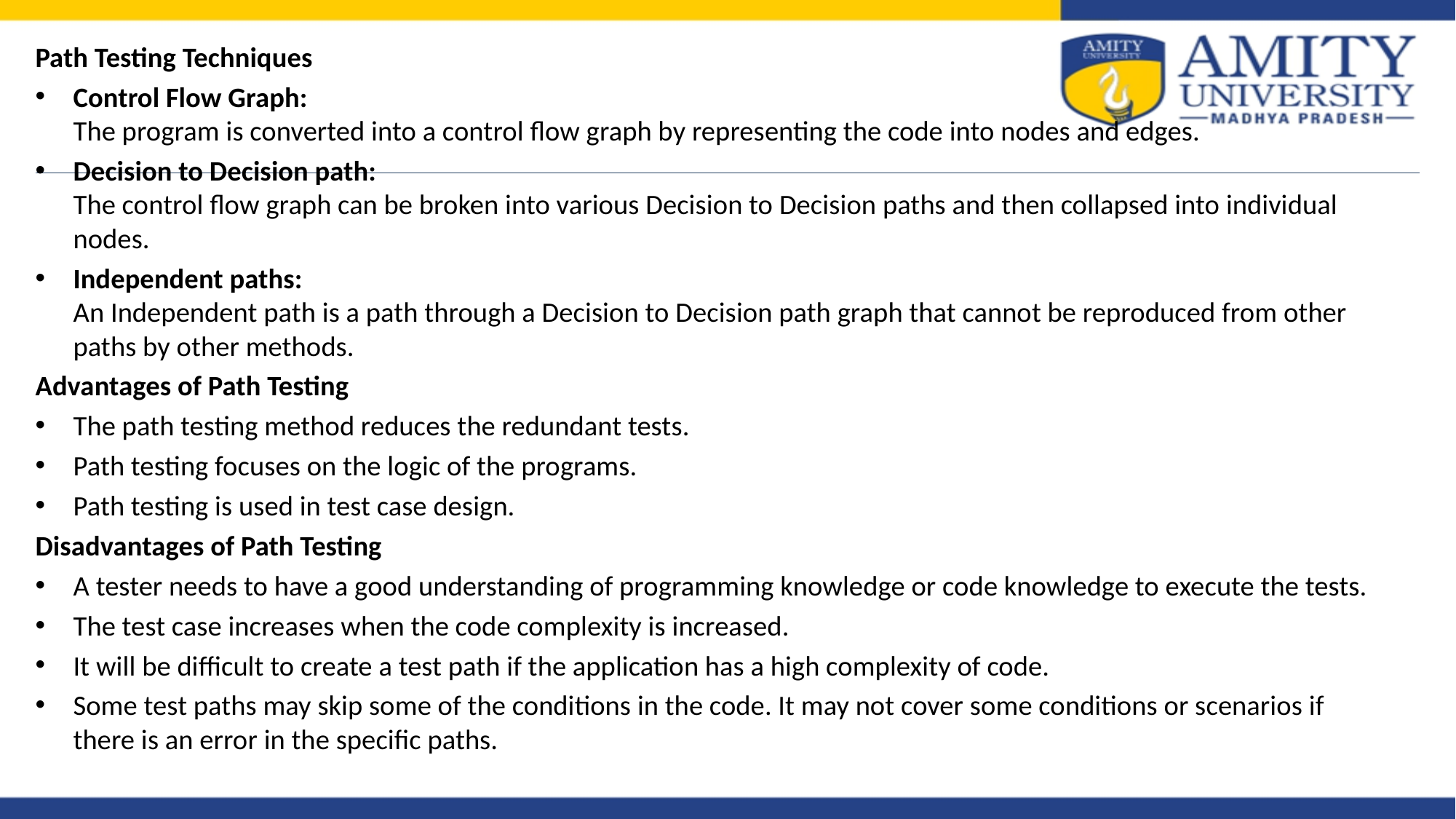

Path Testing Techniques
Control Flow Graph: 
The program is converted into a control flow graph by representing the code into nodes and edges.
Decision to Decision path: 
The control flow graph can be broken into various Decision to Decision paths and then collapsed into individual nodes.
Independent paths: 
An Independent path is a path through a Decision to Decision path graph that cannot be reproduced from other paths by other methods.
Advantages of Path Testing
The path testing method reduces the redundant tests.
Path testing focuses on the logic of the programs.
Path testing is used in test case design.
Disadvantages of Path Testing
A tester needs to have a good understanding of programming knowledge or code knowledge to execute the tests.
The test case increases when the code complexity is increased.
It will be difficult to create a test path if the application has a high complexity of code.
Some test paths may skip some of the conditions in the code. It may not cover some conditions or scenarios if there is an error in the specific paths.